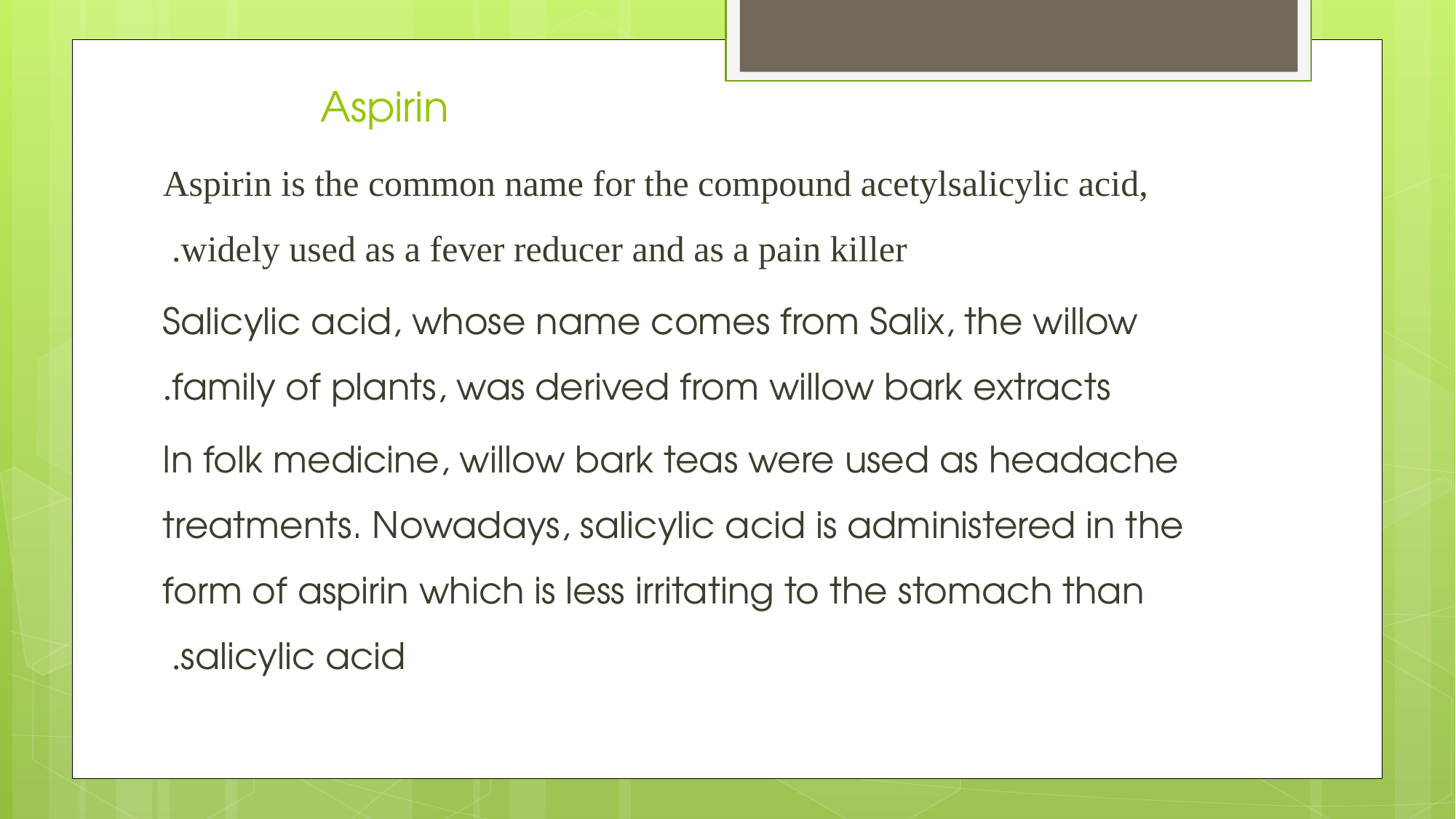

# Aspirin
Aspirin is the common name for the compound acetylsalicylic acid, widely used as a fever reducer and as a pain killer.
Salicylic acid, whose name comes from Salix, the willow family of plants, was derived from willow bark extracts.
 In folk medicine, willow bark teas were used as headache treatments. Nowadays, salicylic acid is administered in the form of aspirin which is less irritating to the stomach than salicylic acid.